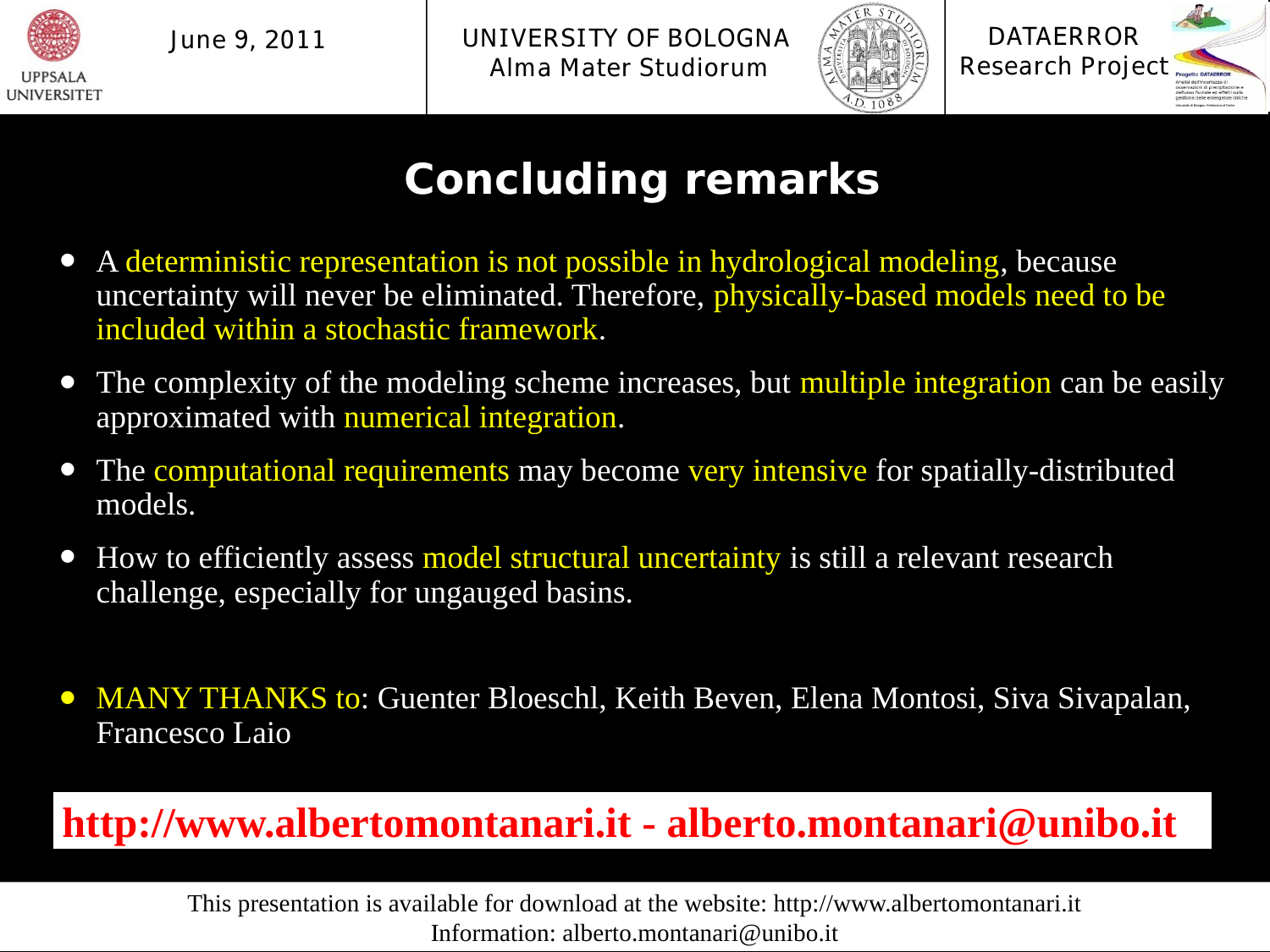

Concluding remarks
A deterministic representation is not possible in hydrological modeling, because uncertainty will never be eliminated. Therefore, physically-based models need to be included within a stochastic framework.
The complexity of the modeling scheme increases, but multiple integration can be easily approximated with numerical integration.
The computational requirements may become very intensive for spatially-distributed models.
How to efficiently assess model structural uncertainty is still a relevant research challenge, especially for ungauged basins.

MANY THANKS to: Guenter Bloeschl, Keith Beven, Elena Montosi, Siva Sivapalan, Francesco Laio
http://www.albertomontanari.it - alberto.montanari@unibo.it